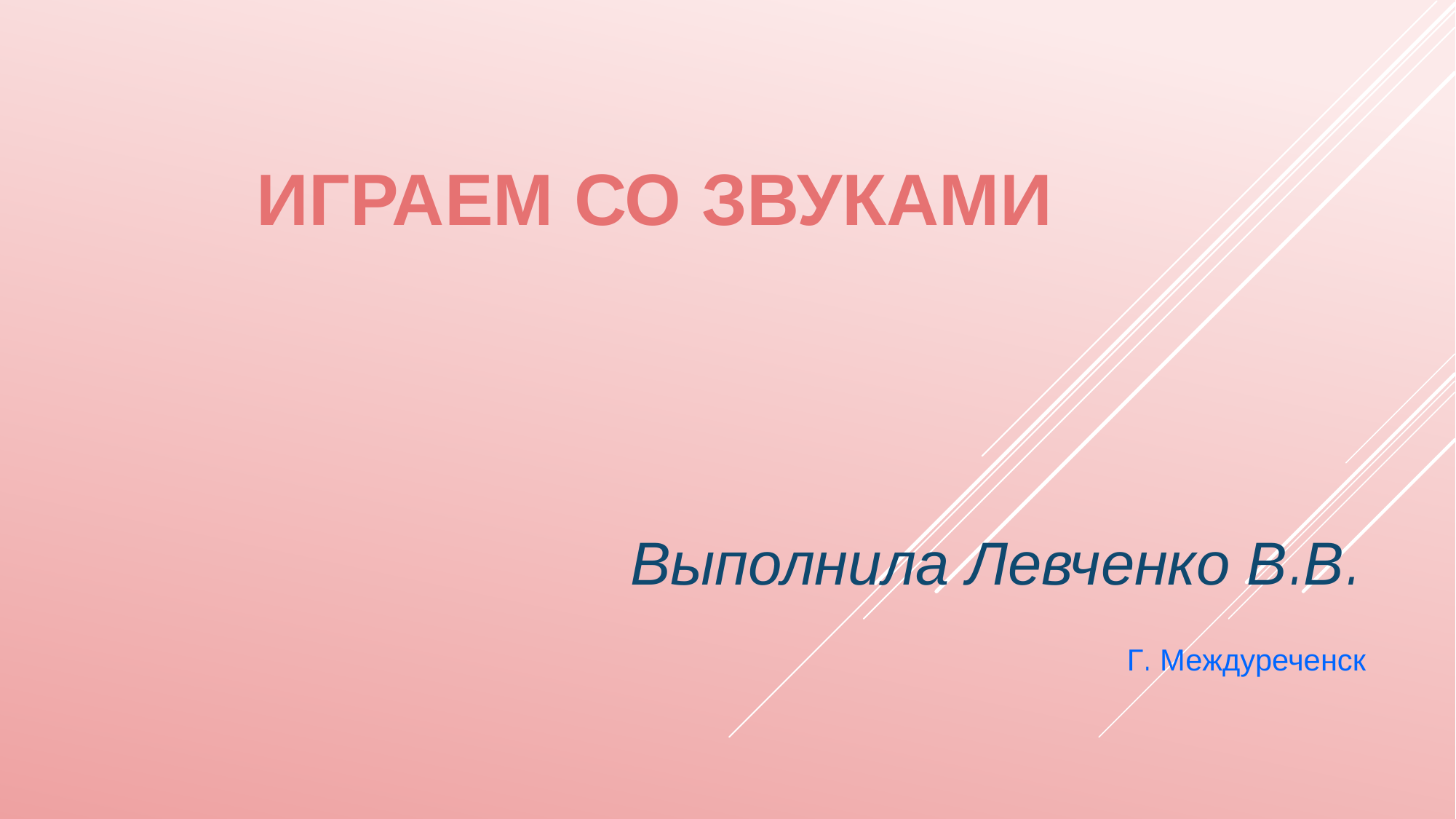

# играем со звуками
Выполнила Левченко В.В.

Г. Междуреченск